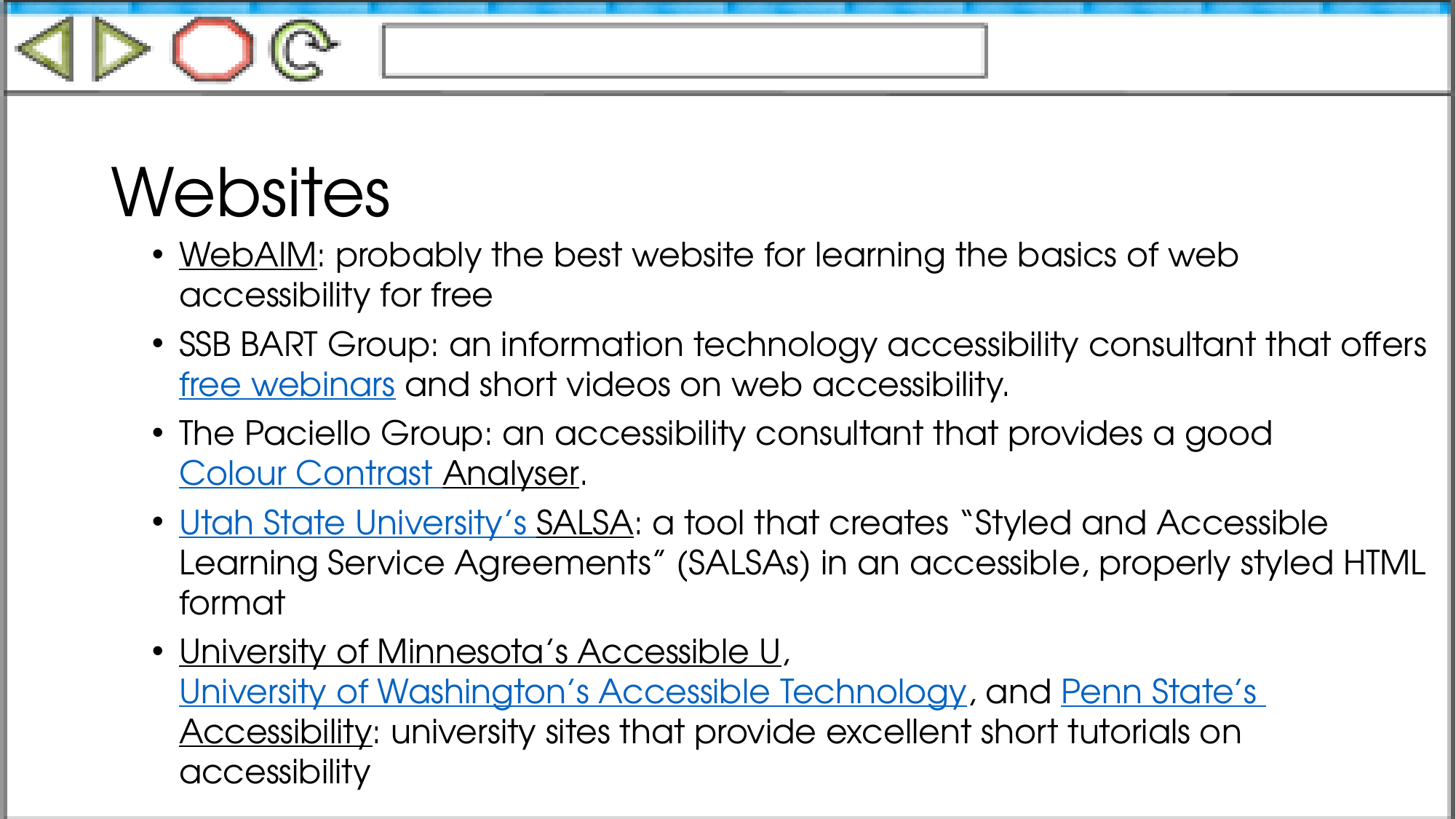

# Websites
WebAIM: probably the best website for learning the basics of web accessibility for free
SSB BART Group: an information technology accessibility consultant that offers free webinars and short videos on web accessibility.
The Paciello Group: an accessibility consultant that provides a good Colour Contrast Analyser.
Utah State University’s SALSA: a tool that creates “Styled and Accessible Learning Service Agreements” (SALSAs) in an accessible, properly styled HTML format
University of Minnesota’s Accessible U, University of Washington’s Accessible Technology, and Penn State’s Accessibility: university sites that provide excellent short tutorials on accessibility